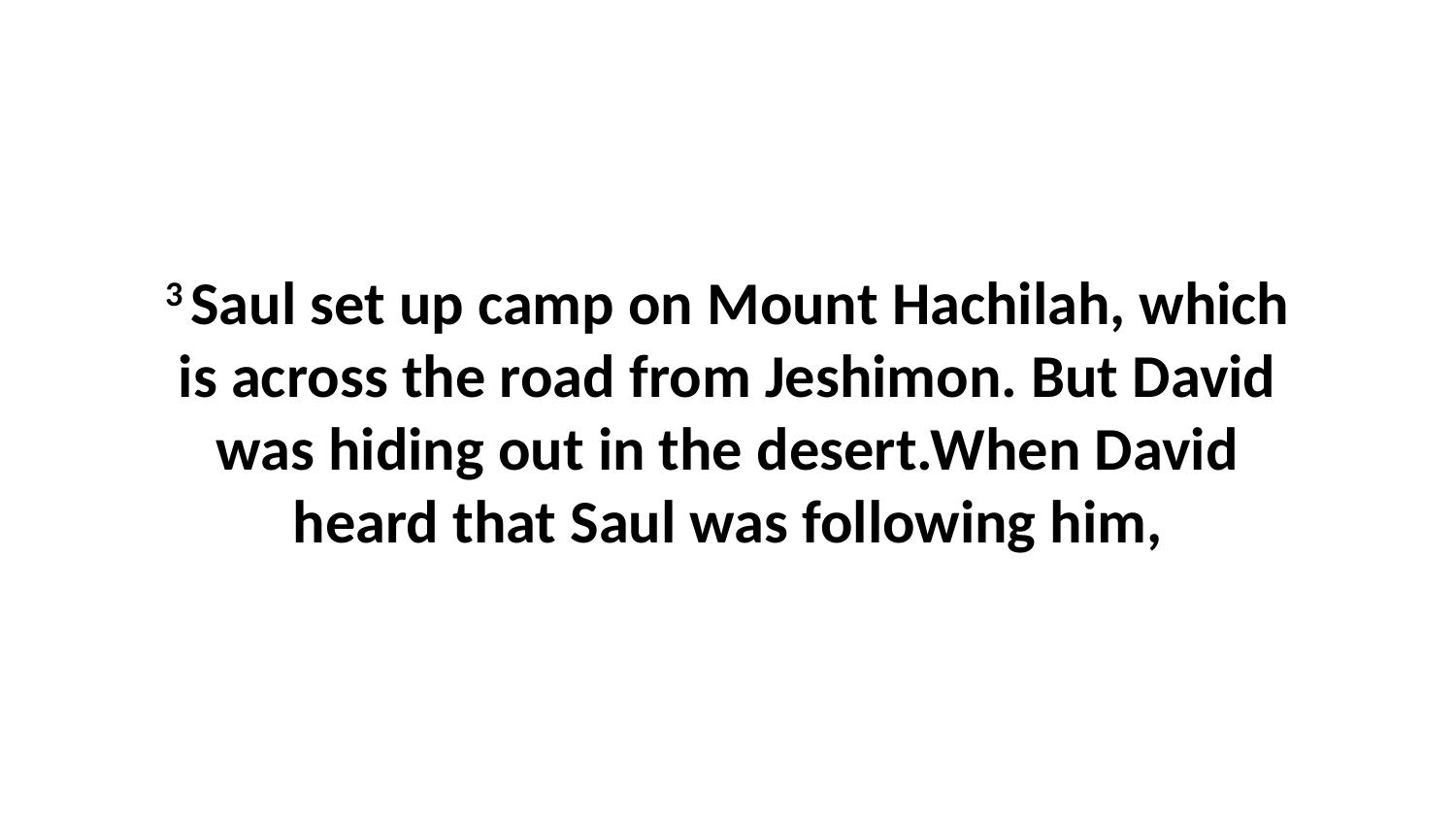

3 Saul set up camp on Mount Hachilah, which is across the road from Jeshimon. But David was hiding out in the desert.When David heard that Saul was following him,